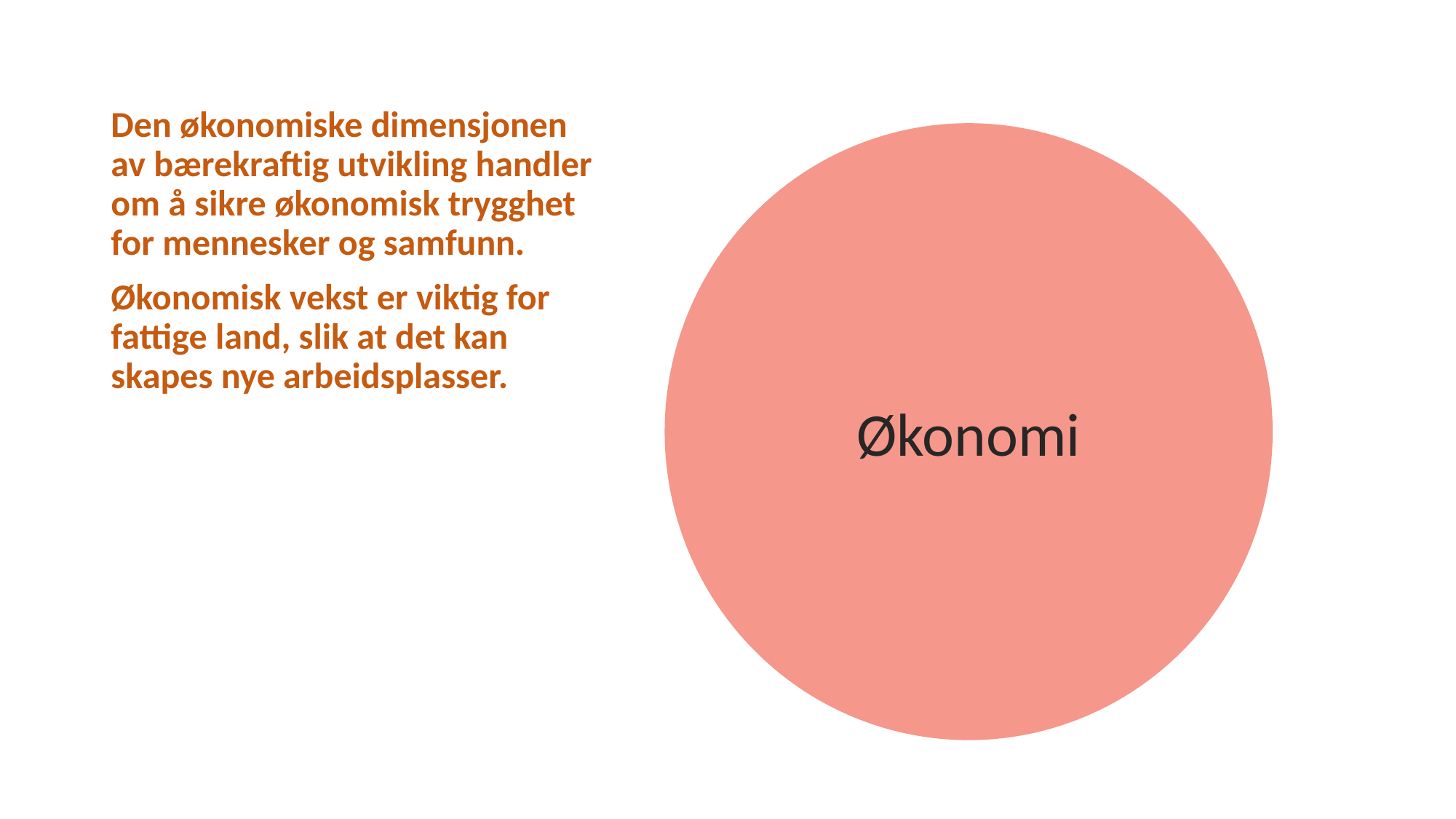

Den økonomiske dimensjonen av bærekraftig utvikling handler om å sikre økonomisk trygghet for mennesker og samfunn.
Økonomisk vekst er viktig for fattige land, slik at det kan skapes nye arbeidsplasser.
Økonomi